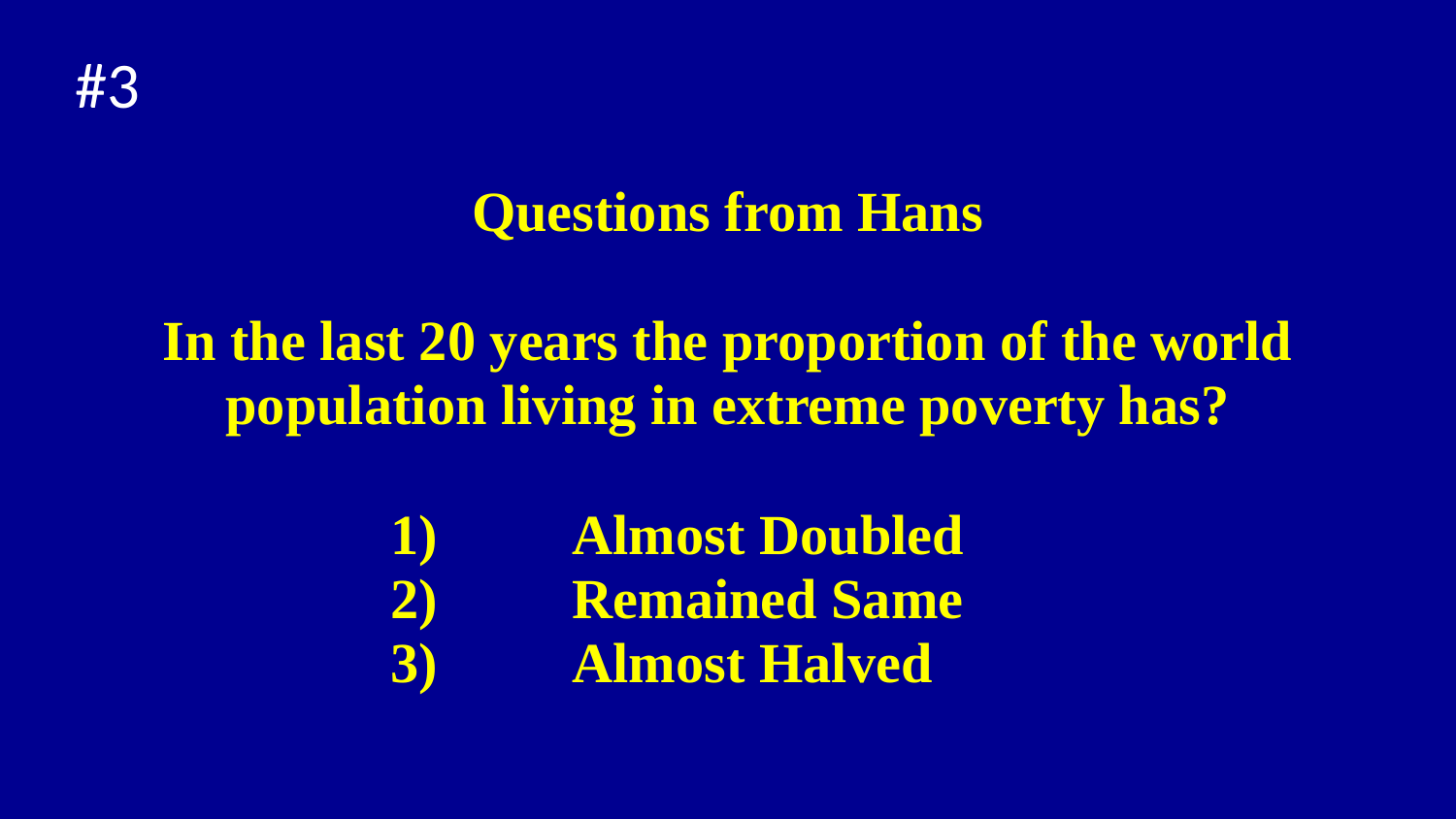

#3
Questions from Hans

In the last 20 years the proportion of the world population living in extreme poverty has?

Almost Doubled
Remained Same
Almost Halved